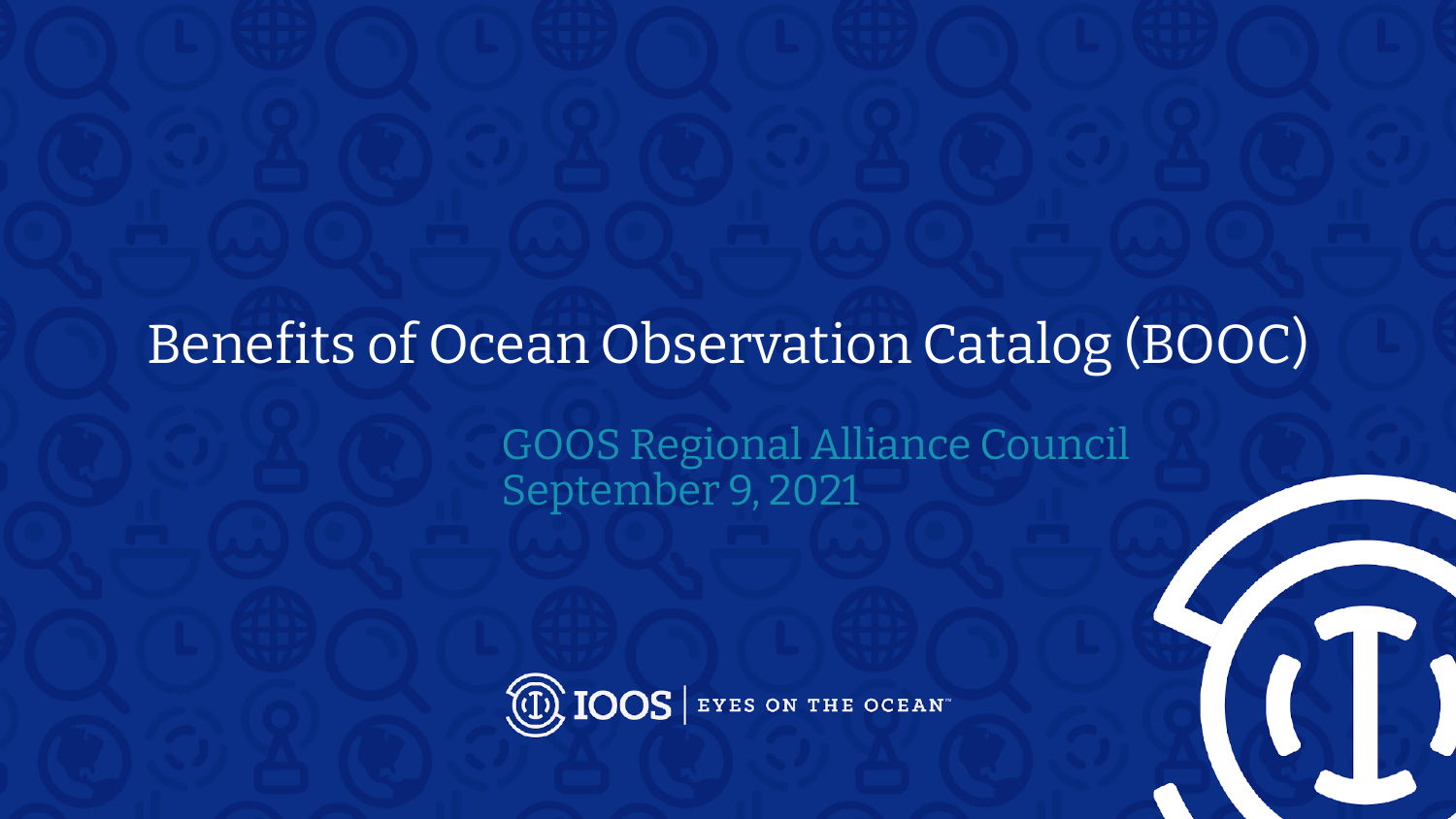

# Benefits of Ocean Observation Catalog (BOOC)
GOOS Regional Alliance Council
September 9, 2021